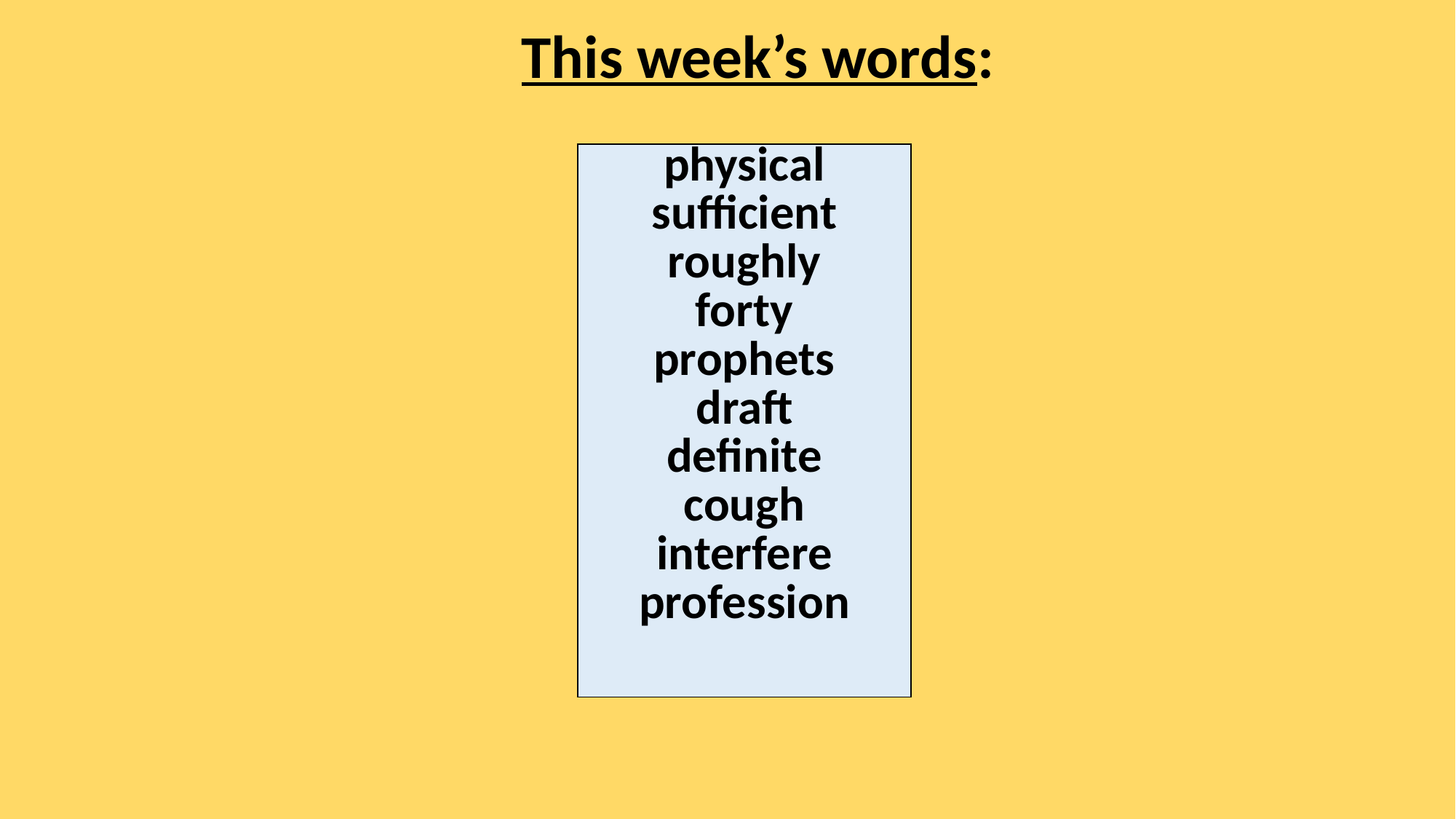

# This week’s words:
| physical sufficient roughly forty prophets draft definite cough interfere profession |
| --- |